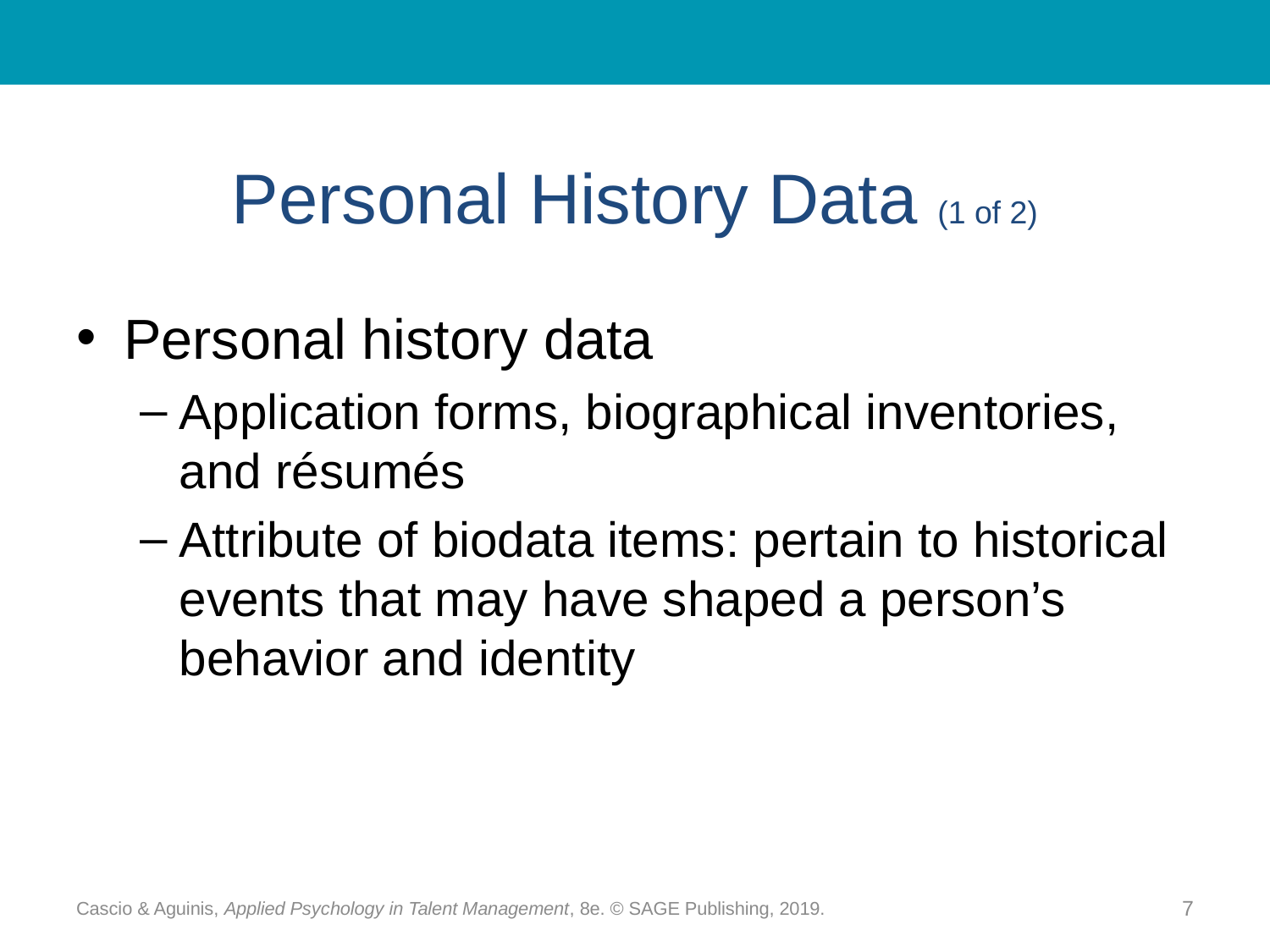

# Personal History Data (1 of 2)
Personal history data
Application forms, biographical inventories, and résumés
Attribute of biodata items: pertain to historical events that may have shaped a person’s behavior and identity
Cascio & Aguinis, Applied Psychology in Talent Management, 8e. © SAGE Publishing, 2019.
7